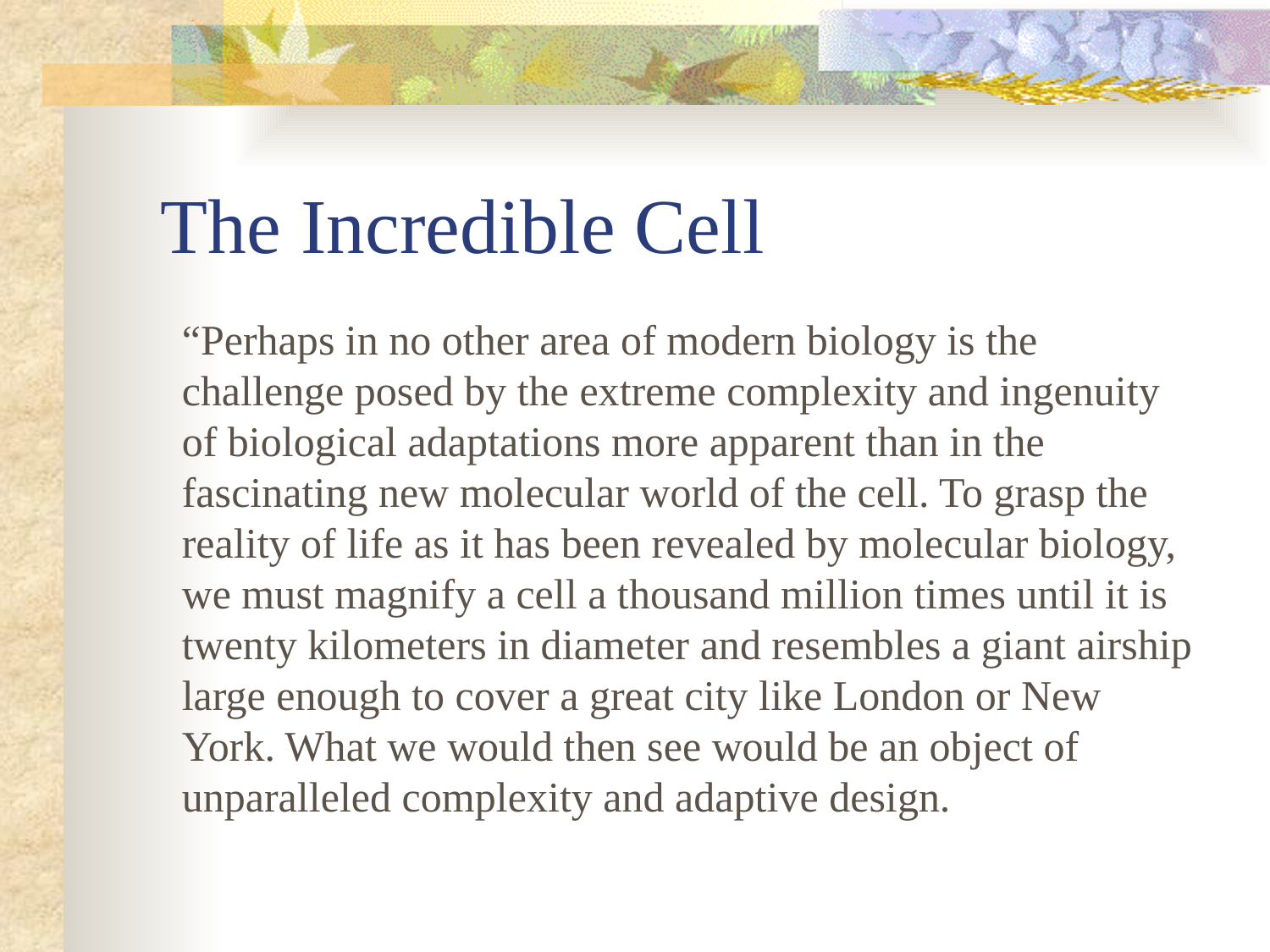

# The Incredible Cell
“Perhaps in no other area of modern biology is the challenge posed by the extreme complexity and ingenuity of biological adaptations more apparent than in the fascinating new molecular world of the cell. To grasp the reality of life as it has been revealed by molecular biology, we must magnify a cell a thousand million times until it is twenty kilometers in diameter and resembles a giant airship large enough to cover a great city like London or New York. What we would then see would be an object of unparalleled complexity and adaptive design.